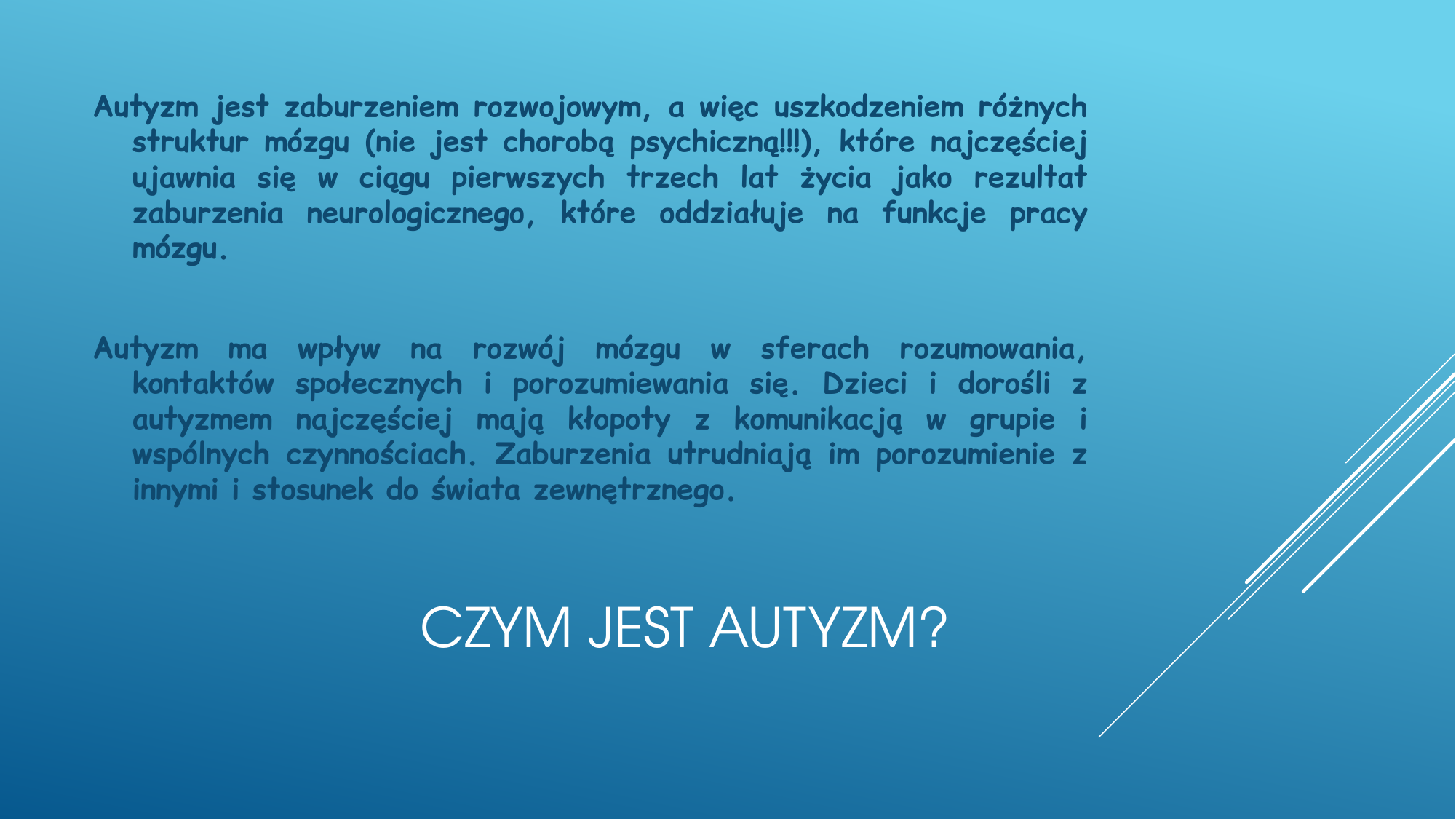

Autyzm jest zaburzeniem rozwojowym, a więc uszkodzeniem różnych struktur mózgu (nie jest chorobą psychiczną!!!), które najczęściej ujawnia się w ciągu pierwszych trzech lat życia jako rezultat zaburzenia neurologicznego, które oddziałuje na funkcje pracy mózgu.

Autyzm ma wpływ na rozwój mózgu w sferach rozumowania, kontaktów społecznych i porozumiewania się. Dzieci i dorośli z autyzmem najczęściej mają kłopoty z komunikacją w grupie i wspólnych czynnościach. Zaburzenia utrudniają im porozumienie z innymi i stosunek do świata zewnętrznego.

# Czym jest Autyzm?